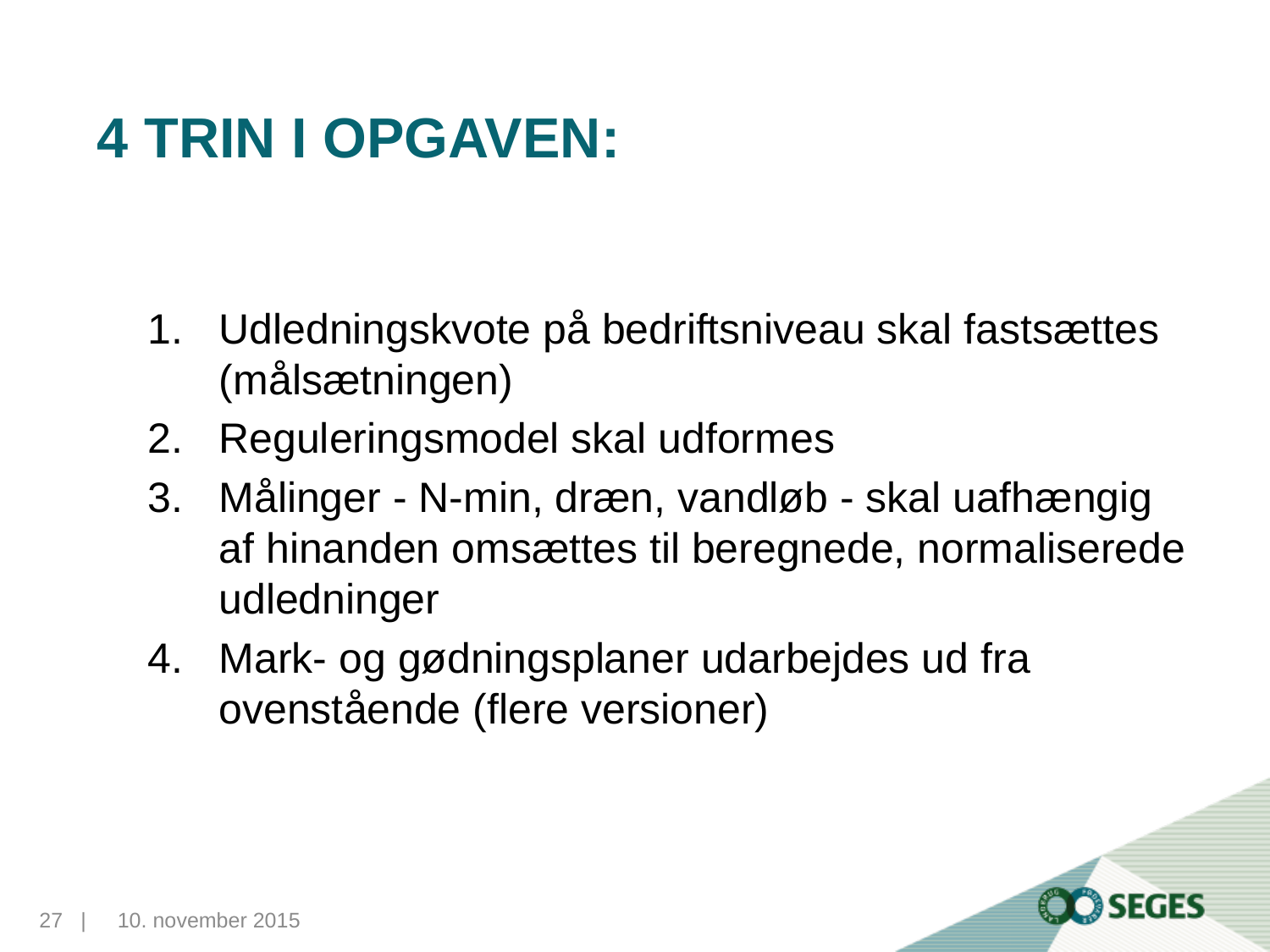

# 4 trin i opgaven:
Udledningskvote på bedriftsniveau skal fastsættes (målsætningen)
Reguleringsmodel skal udformes
Målinger - N-min, dræn, vandløb - skal uafhængig af hinanden omsættes til beregnede, normaliserede udledninger
Mark- og gødningsplaner udarbejdes ud fra ovenstående (flere versioner)
27...|
10. november 2015